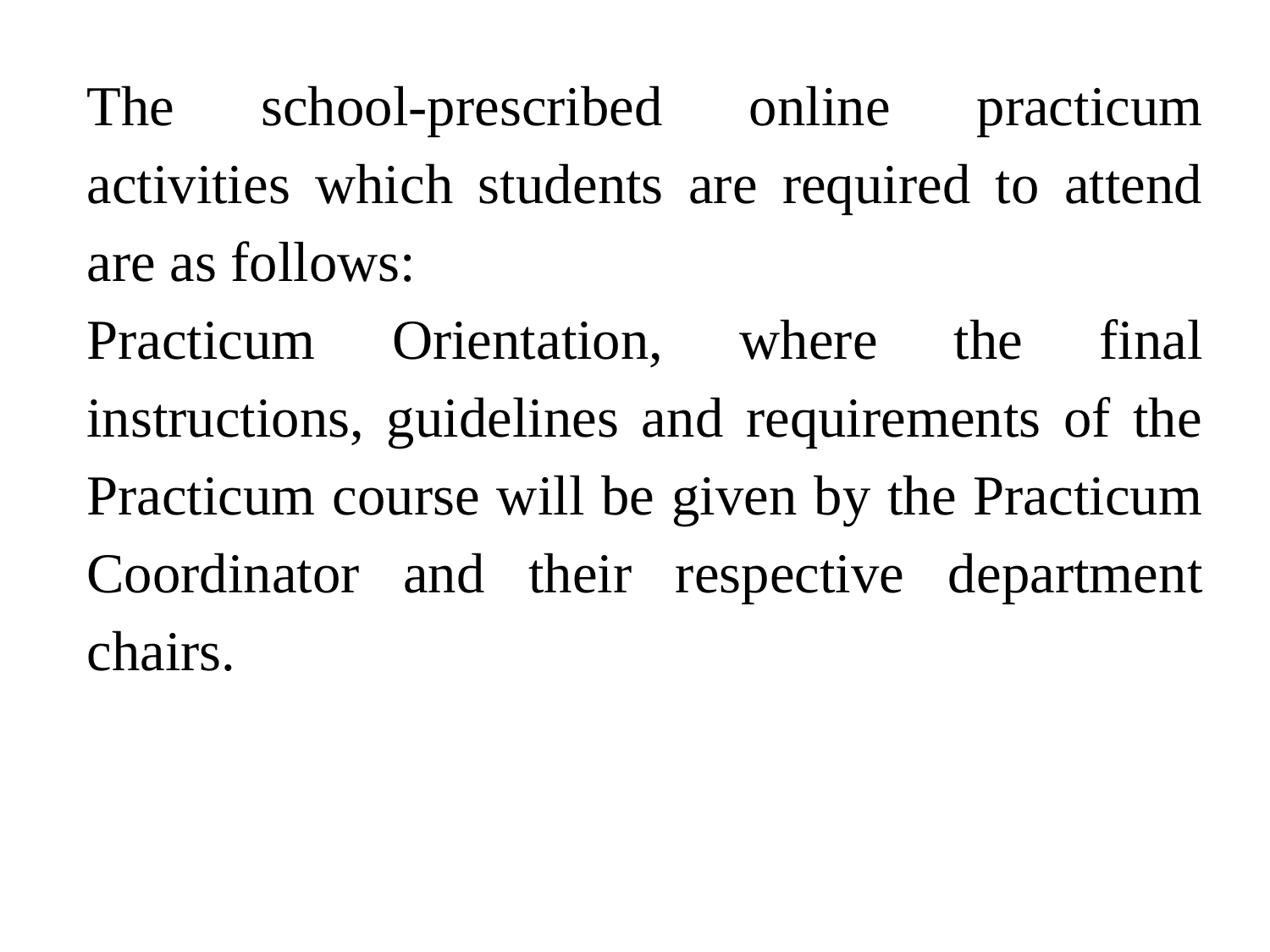

The school-prescribed online practicum activities which students are required to attend are as follows:
Practicum Orientation, where the final instructions, guidelines and requirements of the Practicum course will be given by the Practicum Coordinator and their respective department chairs.